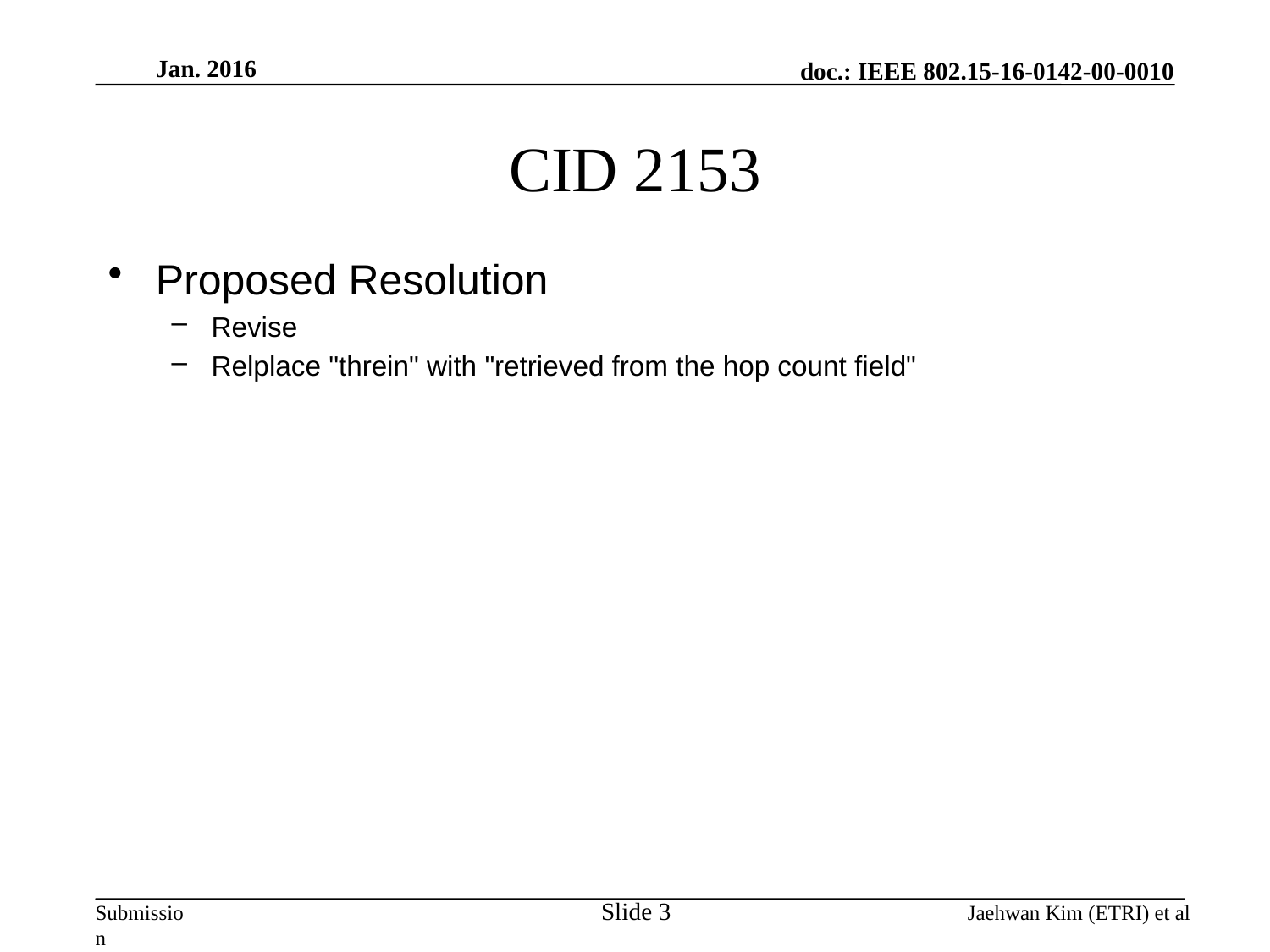

Jan. 2016
# CID 2153
Proposed Resolution
Revise
Relplace "threin" with "retrieved from the hop count field"
Slide 3
Jaehwan Kim (ETRI) et al